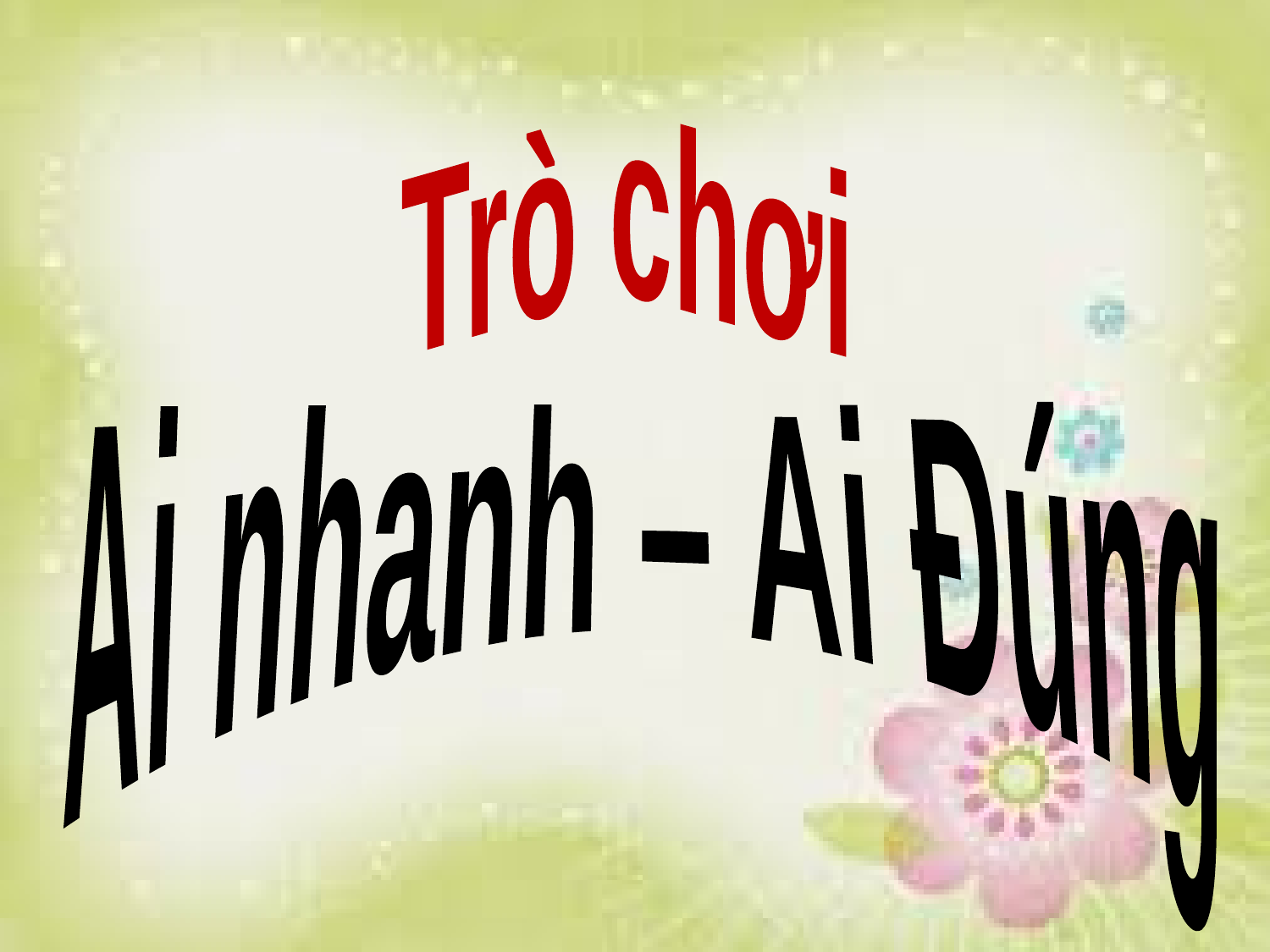

Trò chơi
Ai nhanh – Ai Đúng